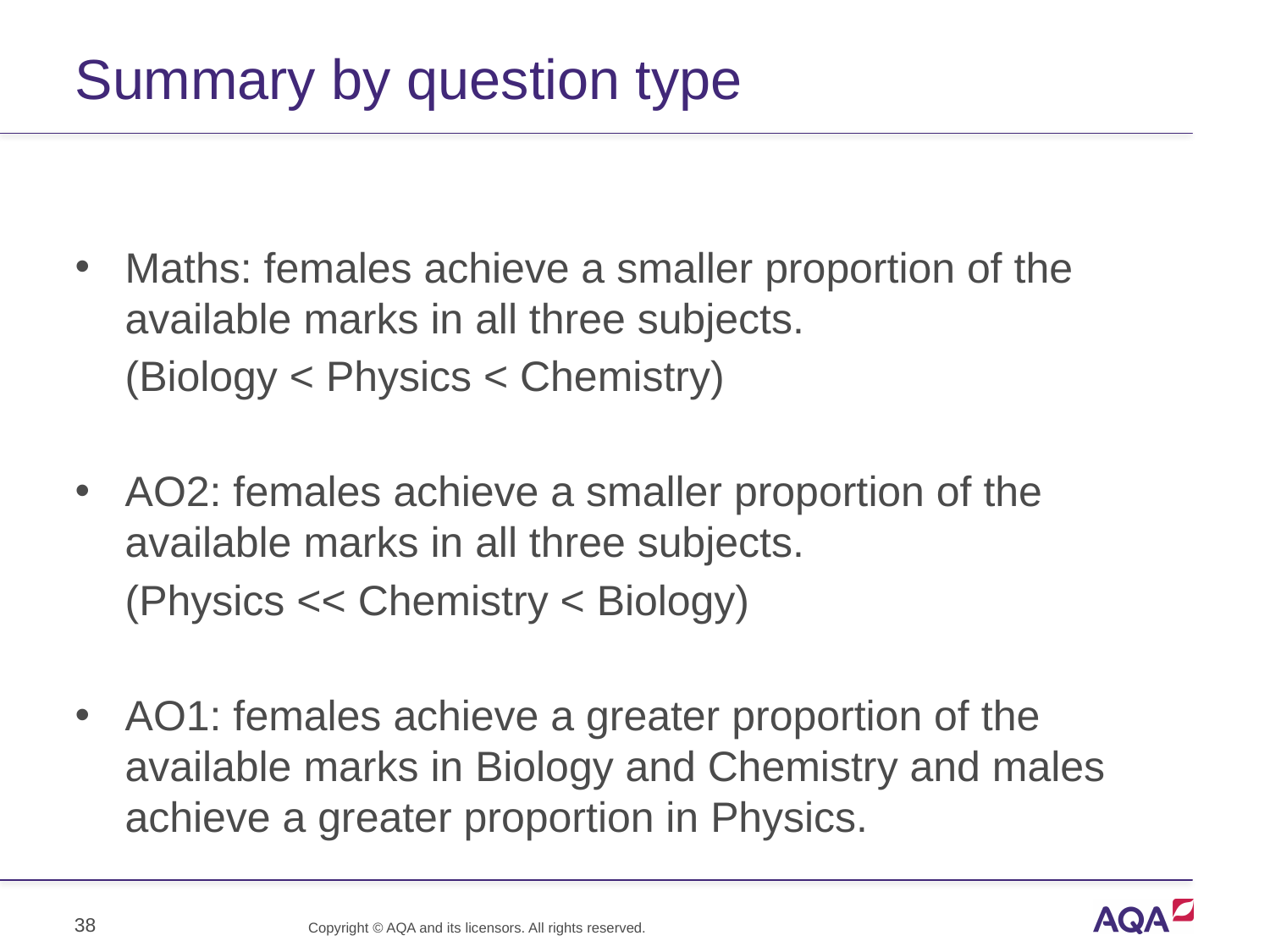

# Summary by question type
Maths: females achieve a smaller proportion of the available marks in all three subjects.
(Biology < Physics < Chemistry)

AO2: females achieve a smaller proportion of the available marks in all three subjects.
(Physics << Chemistry < Biology)

AO1: females achieve a greater proportion of the available marks in Biology and Chemistry and males achieve a greater proportion in Physics.

38
Copyright © AQA and its licensors. All rights reserved.